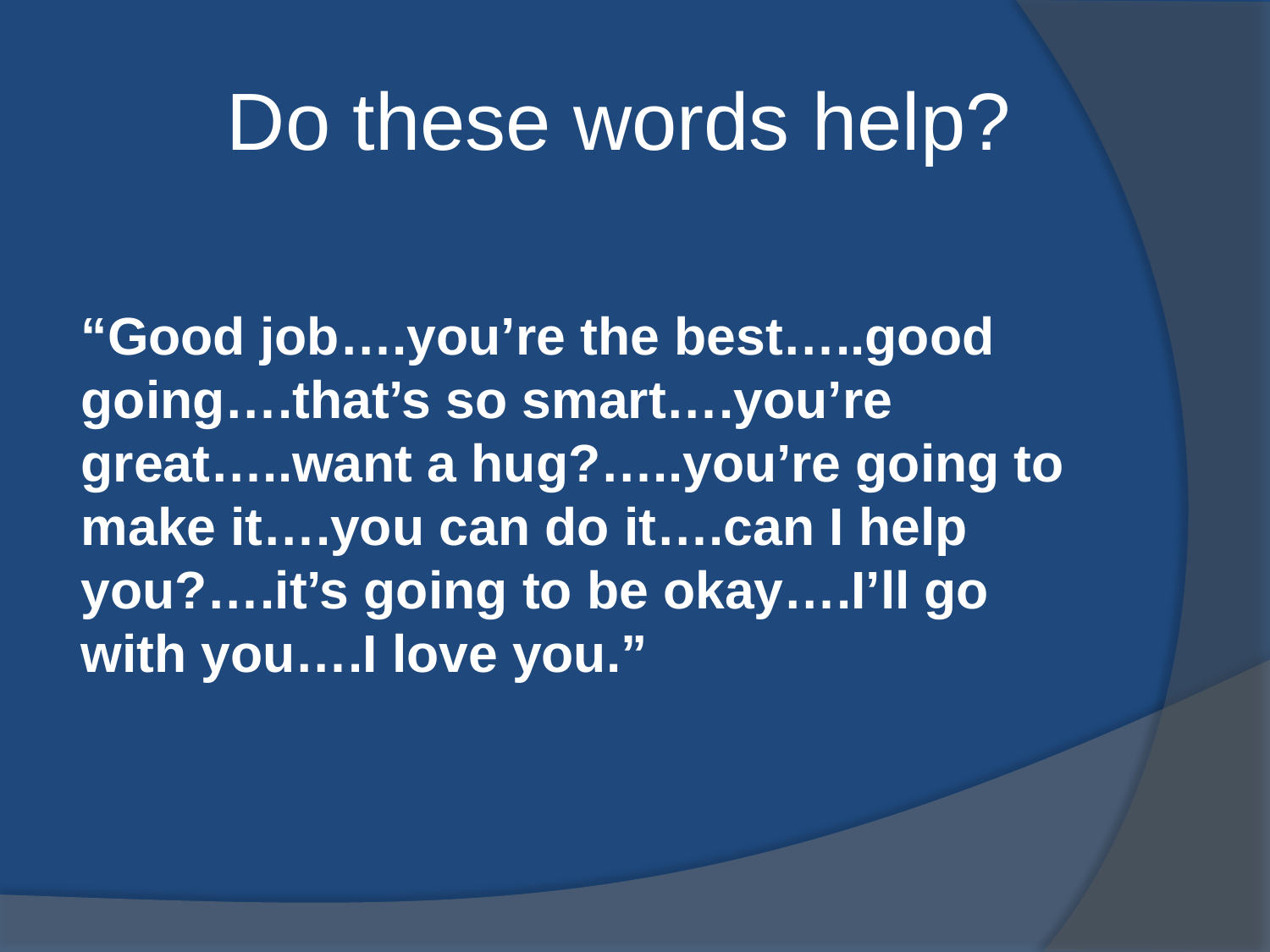

# Do these words help?

“Good job….you’re the best…..good going….that’s so smart….you’re great…..want a hug?…..you’re going to make it….you can do it….can I help you?….it’s going to be okay….I’ll go with you….I love you.”